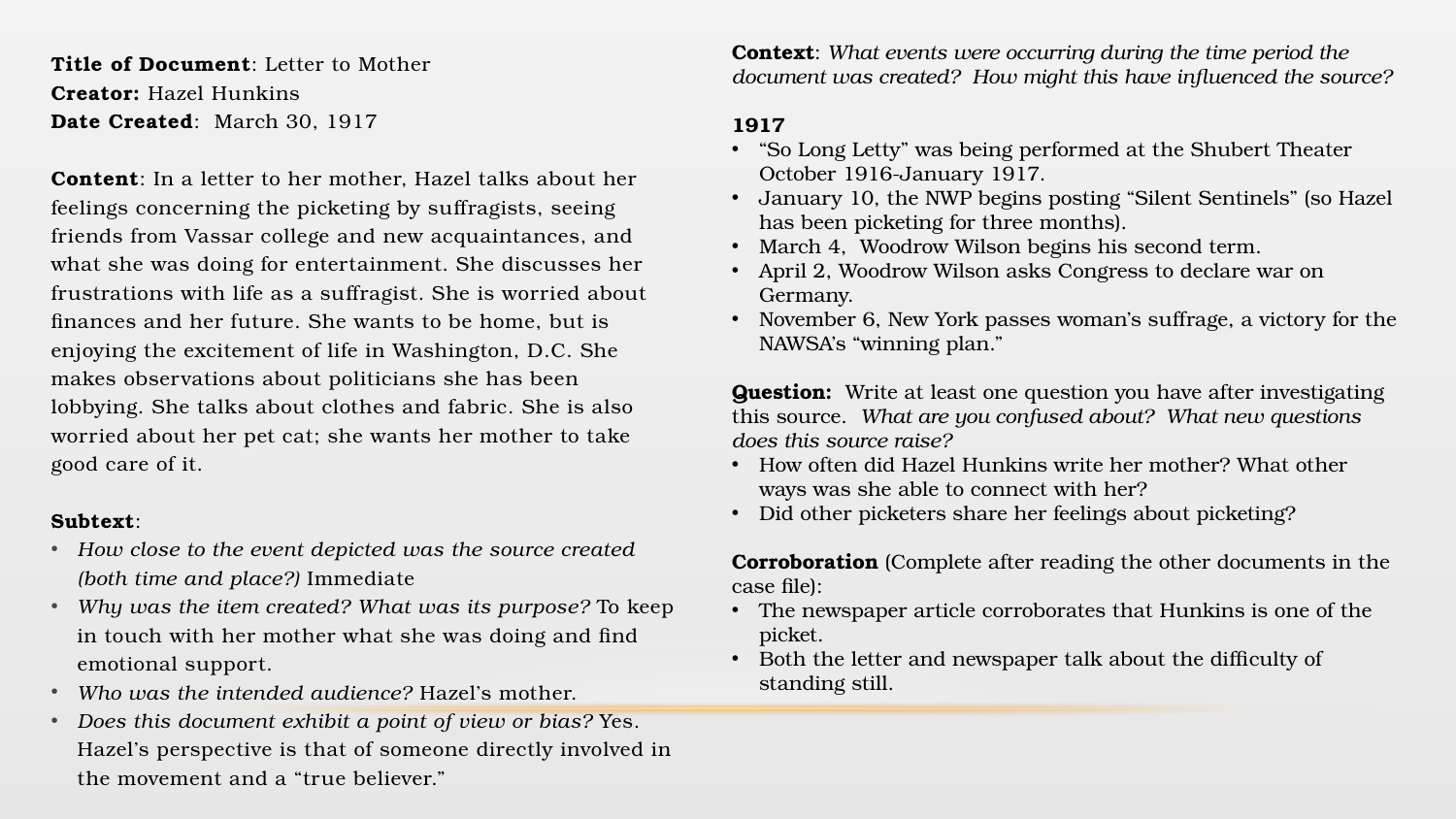

Title of Document: Letter to Mother
Creator: Hazel Hunkins
Date Created:  March 30, 1917

Content: In a letter to her mother, Hazel talks about her feelings concerning the picketing by suffragists, seeing friends from Vassar college and new acquaintances, and what she was doing for entertainment. She discusses her frustrations with life as a suffragist. She is worried about finances and her future. She wants to be home, but is enjoying the excitement of life in Washington, D.C. She makes observations about politicians she has been lobbying. She talks about clothes and fabric. She is also worried about her pet cat; she wants her mother to take good care of it.

Subtext:
How close to the event depicted was the source created (both time and place?) Immediate
Why was the item created? What was its purpose? To keep in touch with her mother what she was doing and find emotional support.
Who was the intended audience? Hazel’s mother.
Does this document exhibit a point of view or bias? Yes. Hazel’s perspective is that of someone directly involved in the movement and a “true believer.”

Context: What events were occurring during the time period the document was created?  How might this have influenced the source?

1917
“So Long Letty” was being performed at the Shubert Theater October 1916-January 1917.
January 10, the NWP begins posting “Silent Sentinels” (so Hazel has been picketing for three months).
March 4,  Woodrow Wilson begins his second term.
April 2, Woodrow Wilson asks Congress to declare war on Germany.
November 6, New York passes woman’s suffrage, a victory for the NAWSA’s “winning plan.”

Question:  Write at least one question you have after investigating this source.  What are you confused about?  What new questions does this source raise?
How often did Hazel Hunkins write her mother? What other ways was she able to connect with her?
Did other picketers share her feelings about picketing?

Corroboration (Complete after reading the other documents in the case file):
The newspaper article corroborates that Hunkins is one of the picket.
Both the letter and newspaper talk about the difficulty of standing still.